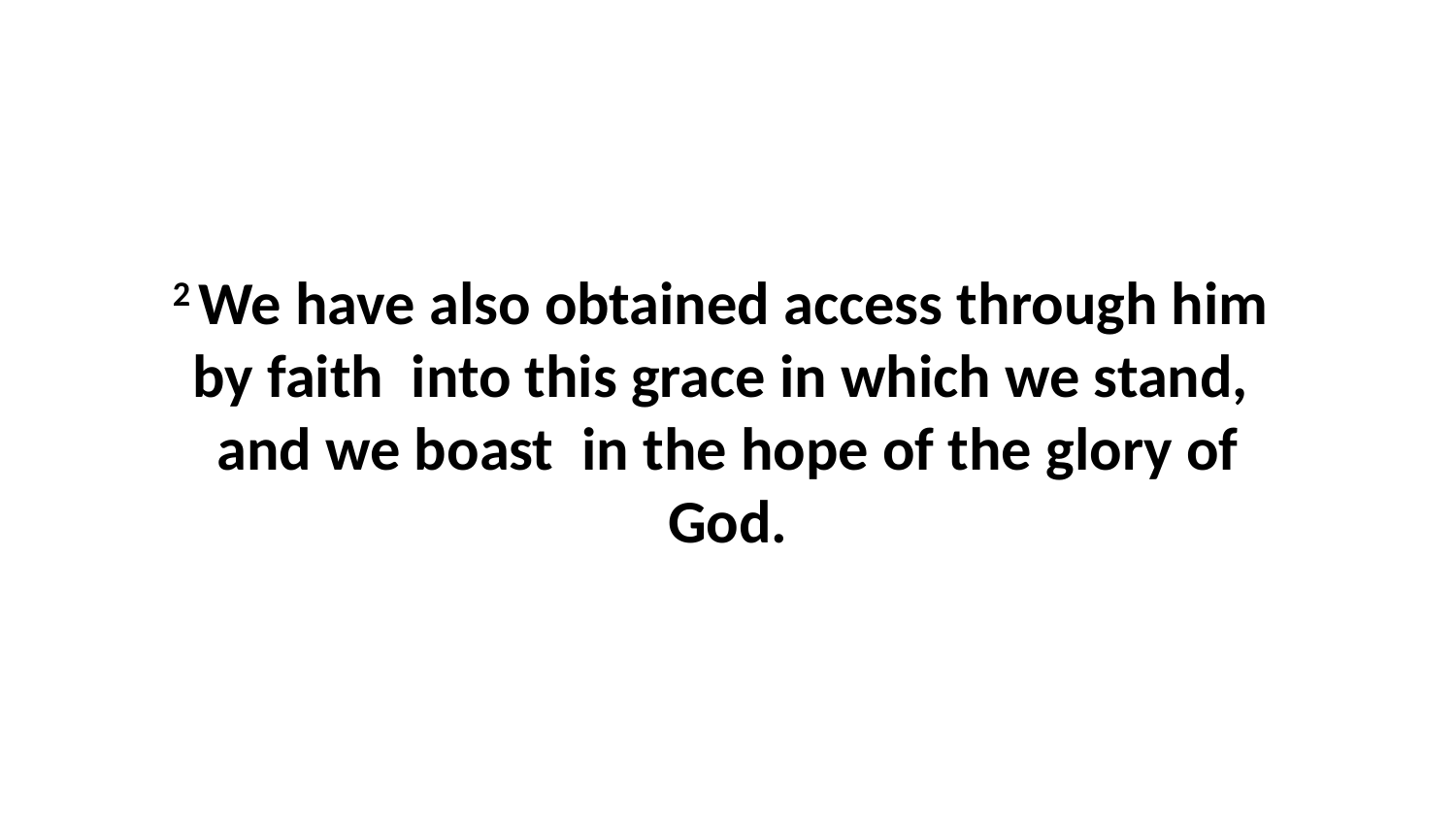

2 We have also obtained access through him  by faith  into this grace in which we stand,  and we boast  in the hope of the glory of God.